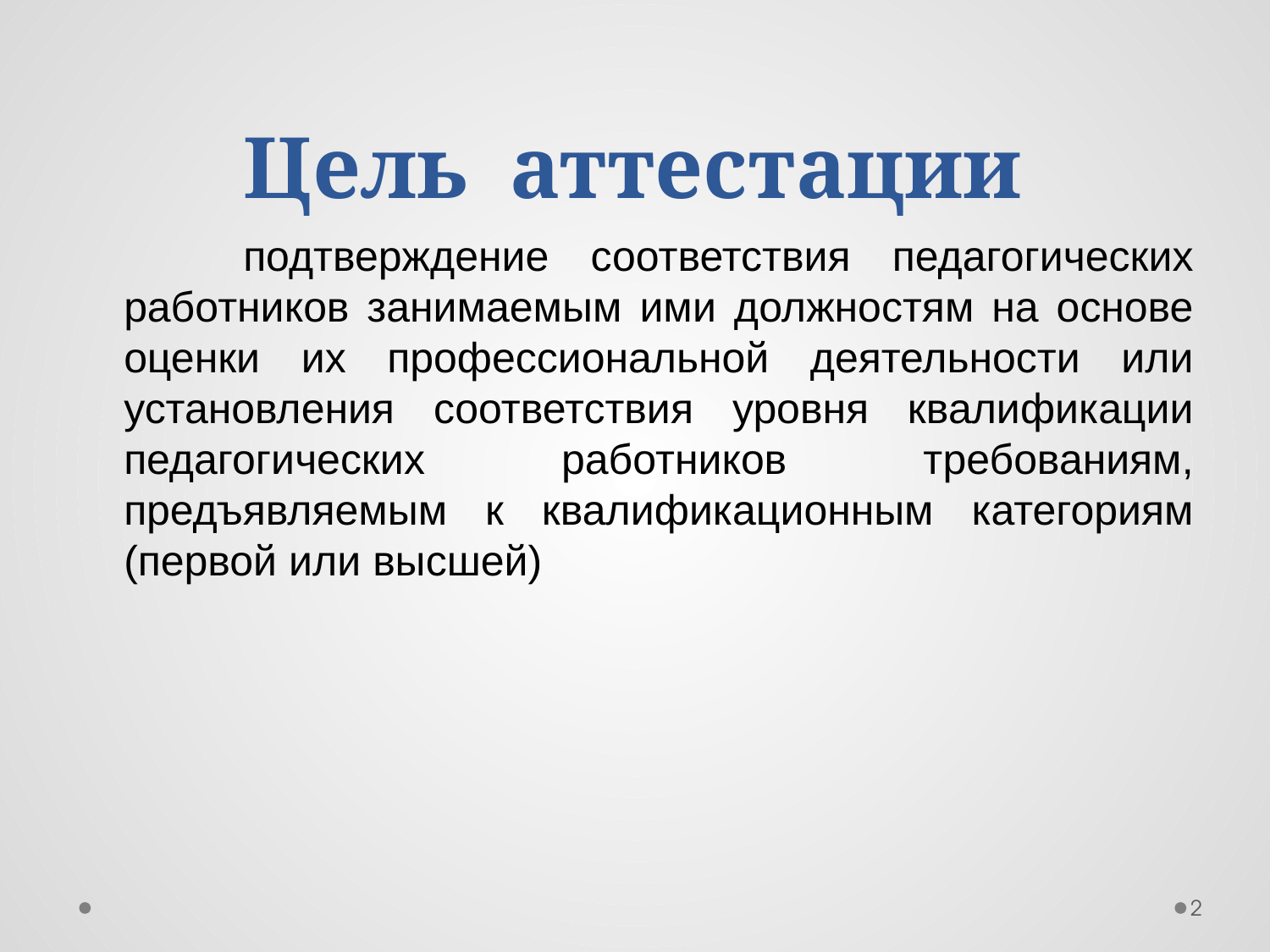

# Цель  аттестации
    подтверждение соответствия педагогических работников занимаемым ими должностям на основе оценки их профессиональной деятельности или установления соответствия уровня квалификации педагогических работников требованиям, предъявляемым к квалификационным категориям (первой или высшей)
2